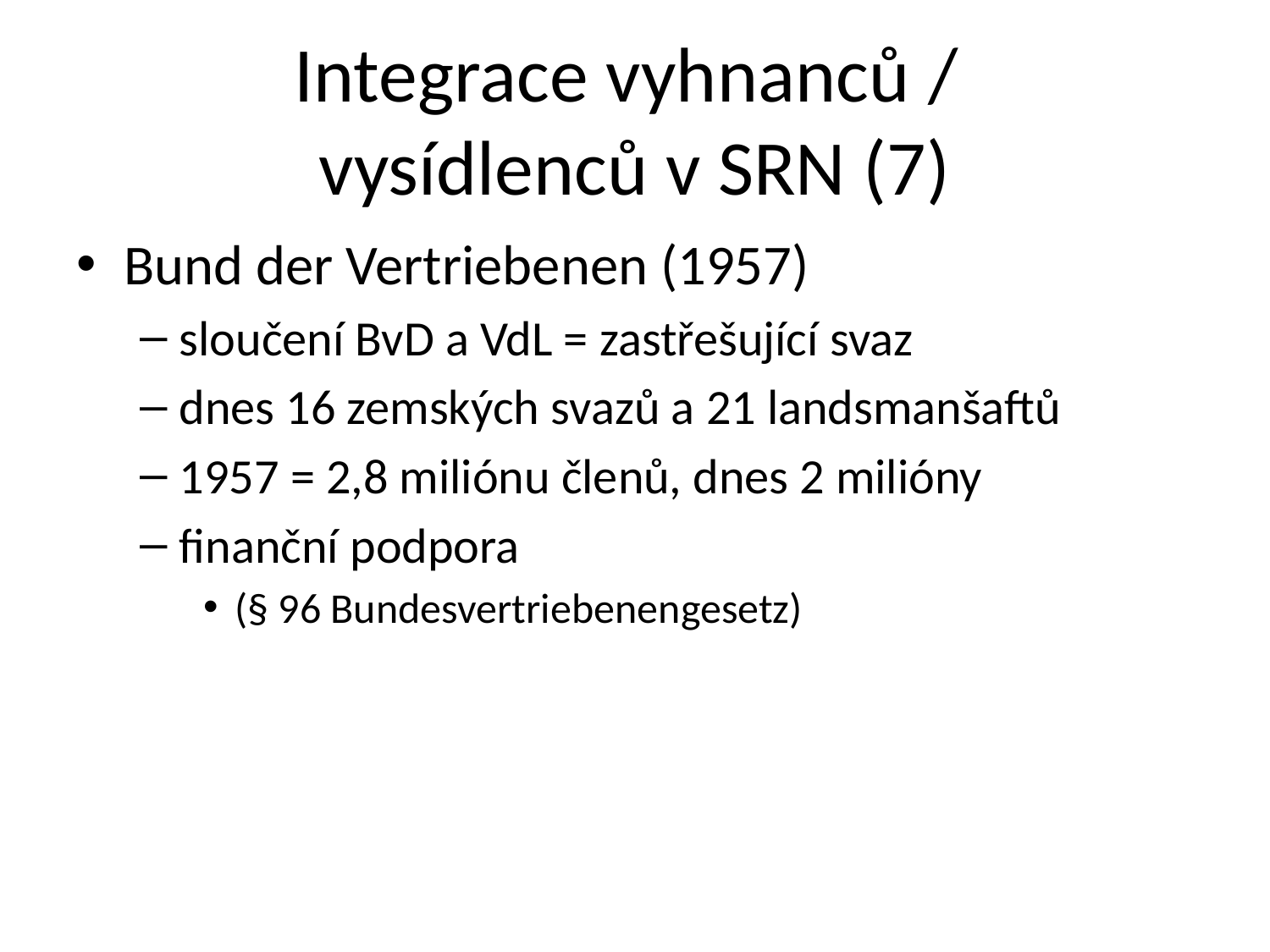

# Integrace vyhnanců / vysídlenců v SRN (7)
Bund der Vertriebenen (1957)
sloučení BvD a VdL = zastřešující svaz
dnes 16 zemských svazů a 21 landsmanšaftů
1957 = 2,8 miliónu členů, dnes 2 milióny
finanční podpora
(§ 96 Bundesvertriebenengesetz)